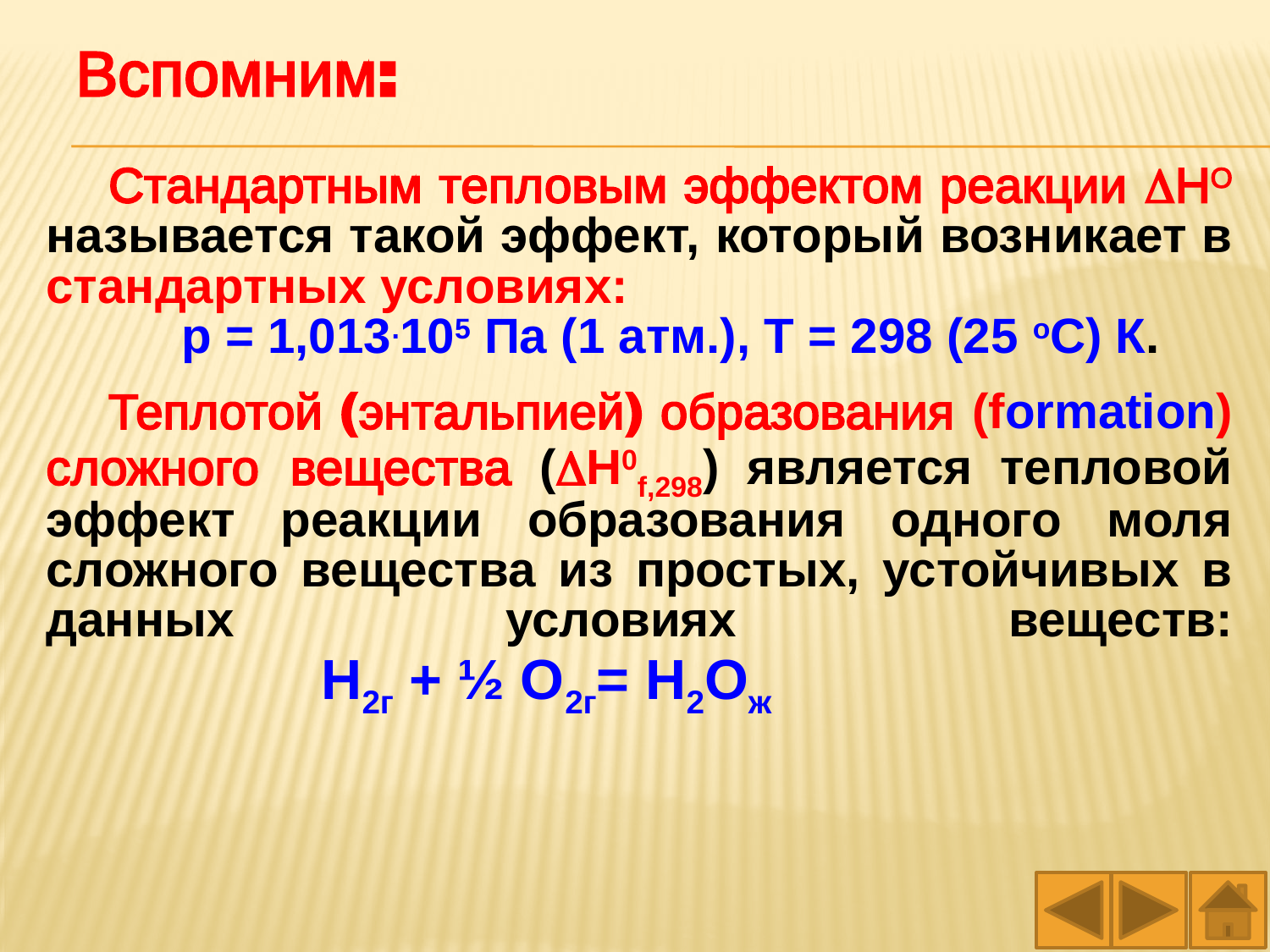

Вспомним:
Стандартным тепловым эффектом реакции ΔНО называется такой эффект, который возникает в стандартных условиях:
 р = 1,013.105 Па (1 атм.), Т = 298 (25 оС) К.

Теплотой (энтальпией) образования (formation) сложного вещества (ΔН0f,298) является тепловой эффект реакции образования одного моля сложного вещества из простых, устойчивых в данных условиях веществ:
                    Н2г + ½ О2г= Н2Ож